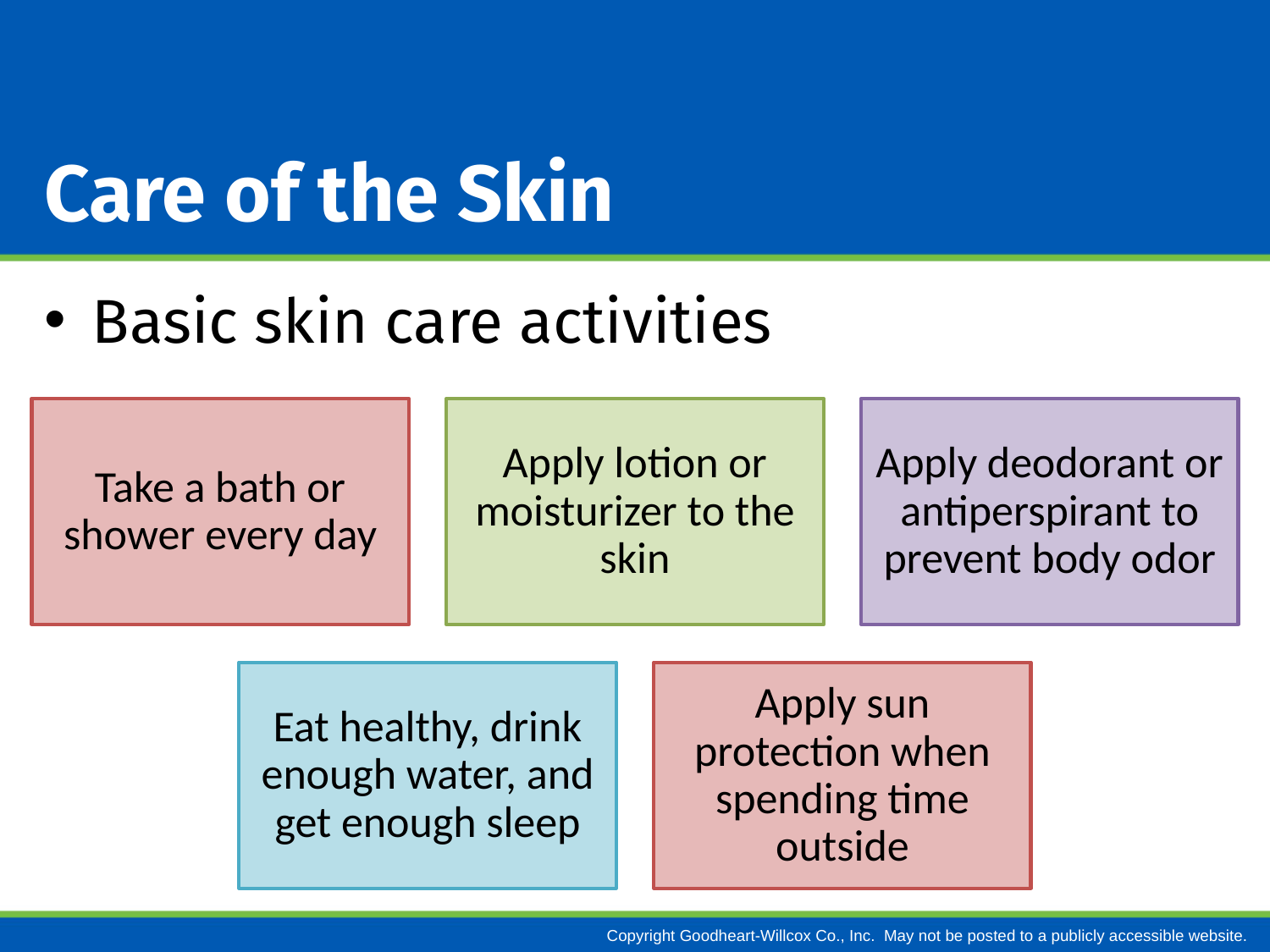

# Care of the Skin
Basic skin care activities
Take a bath or shower every day
Apply lotion or moisturizer to the skin
Apply deodorant or antiperspirant to prevent body odor
Eat healthy, drink enough water, and get enough sleep
Apply sun protection when spending time outside